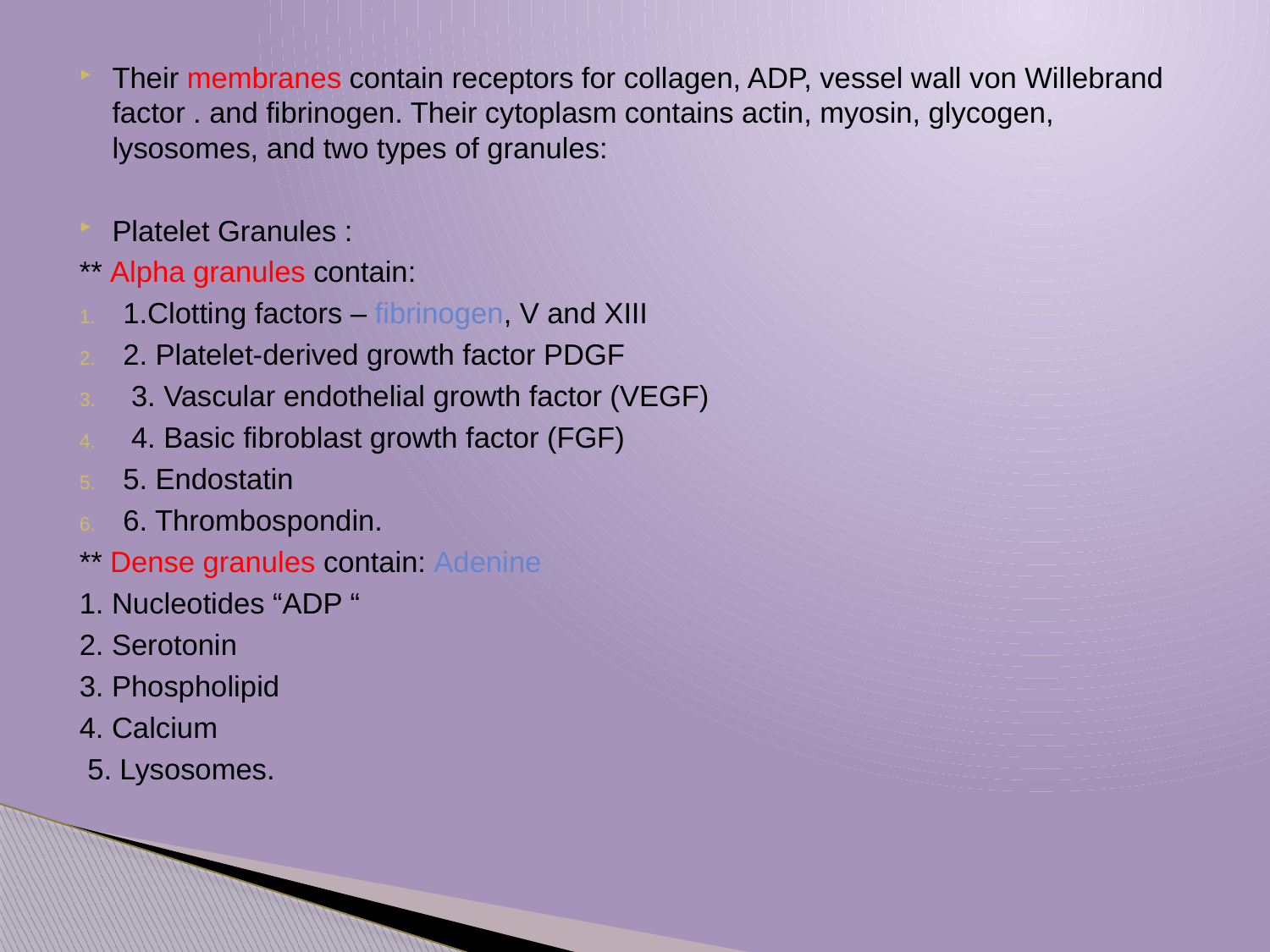

Their membranes contain receptors for collagen, ADP, vessel wall von Willebrand factor . and fibrinogen. Their cytoplasm contains actin, myosin, glycogen, lysosomes, and two types of granules:

Platelet Granules :
** Alpha granules contain:
1.Clotting factors – fibrinogen, V and XIII
2. Platelet-derived growth factor PDGF
 3. Vascular endothelial growth factor (VEGF)
 4. Basic fibroblast growth factor (FGF)
5. Endostatin
6. Thrombospondin.
** Dense granules contain: Adenine
1. Nucleotides “ADP “
2. Serotonin
3. Phospholipid
4. Calcium
 5. Lysosomes.